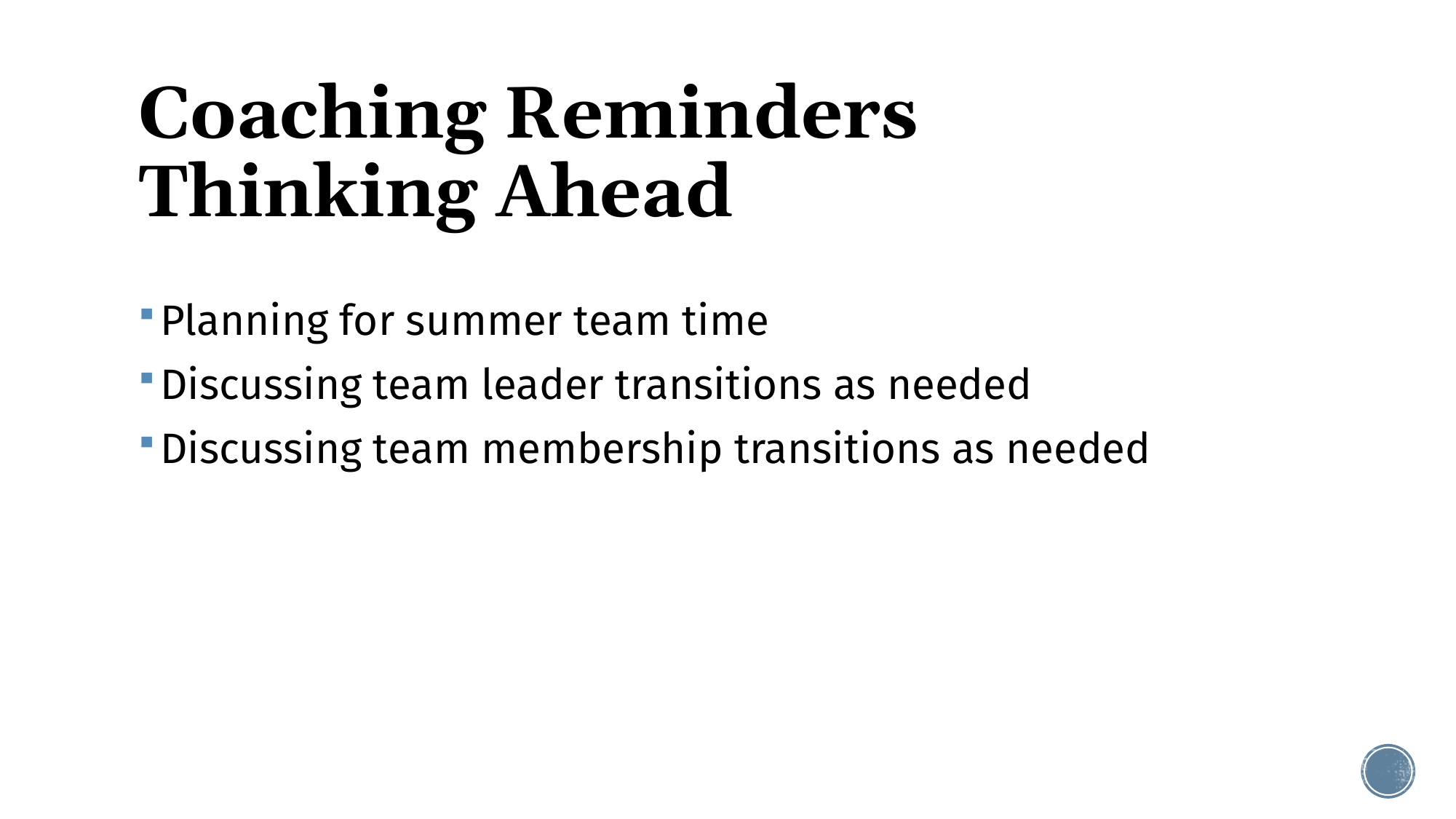

# Coaching Reminders Thinking Ahead
Planning for summer team time
Discussing team leader transitions as needed
Discussing team membership transitions as needed